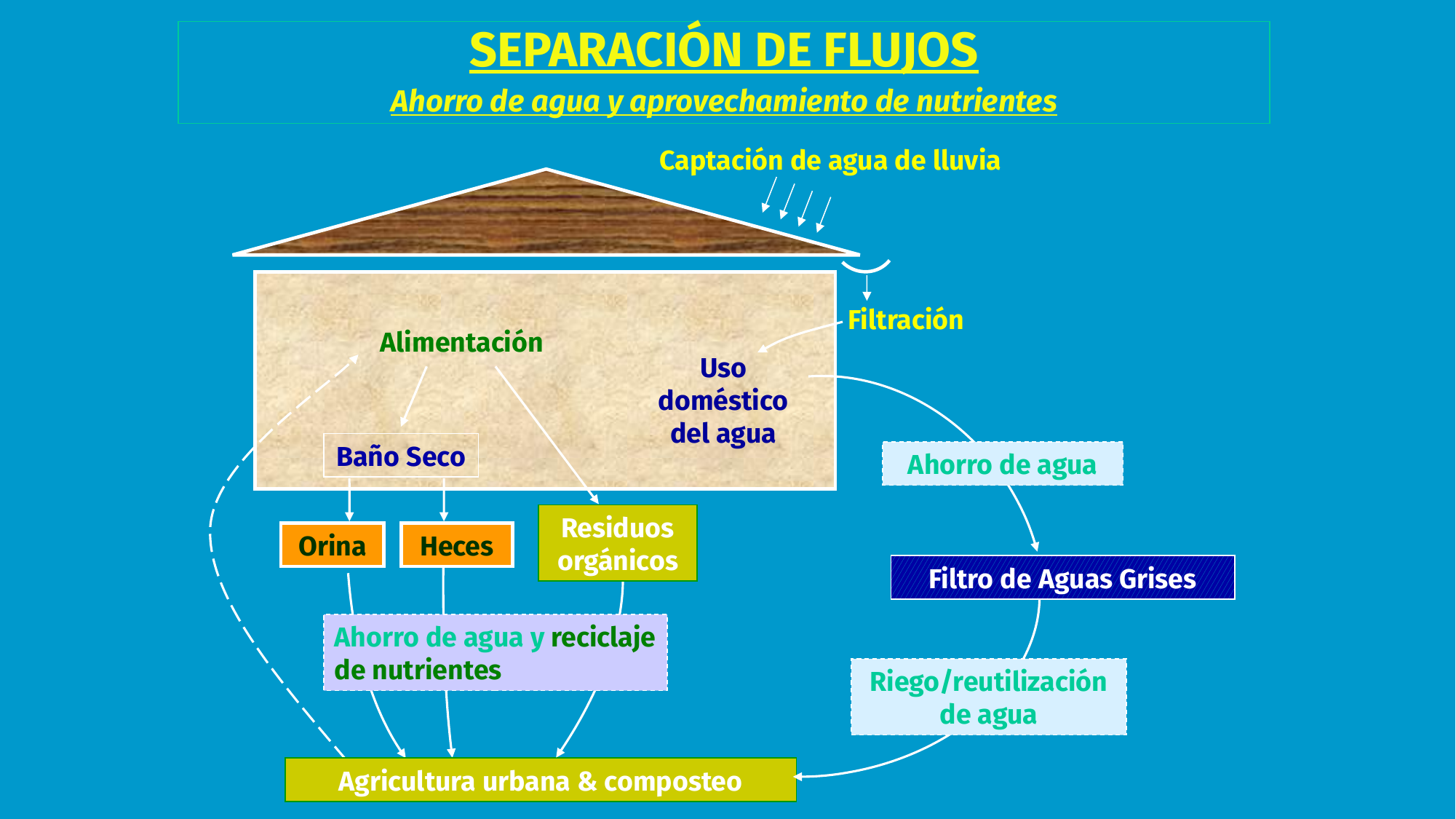

SEPARACIÓN DE FLUJOS
Ahorro de agua y aprovechamiento de nutrientes
Captación de agua de lluvia

Filtración

Alimentación

Uso doméstico del agua

Baño Seco
Ahorro de agua

Residuos orgánicos
Orina
Heces

Filtro de Aguas Grises

Ahorro de agua y reciclaje de nutrientes
Riego/reutilización de agua
Agricultura urbana & composteo